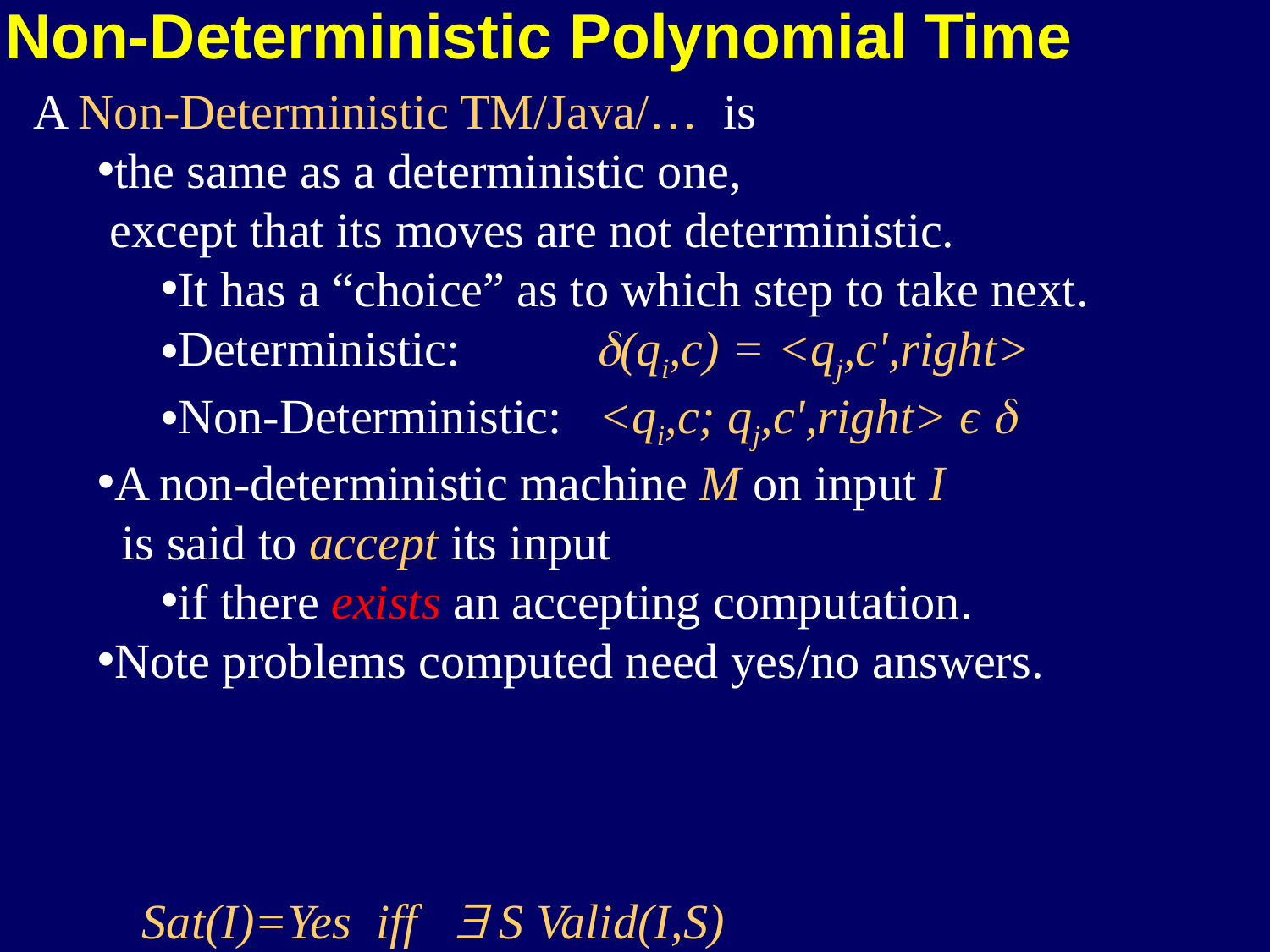

Non-Deterministic Polynomial Time
A Non-Deterministic TM/Java/…  is
the same as a deterministic one,
 except that its moves are not deterministic.
It has a “choice” as to which step to take next.
Deterministic:          δ(qi,c) = <qj,c',right>
Non-Deterministic:  <qi,c; qj,c',right> ϵ δ
A non-deterministic machine M on input I
  is said to accept its input
if there exists an accepting computation.
Note problems computed need yes/no answers.
Sat(I)=Yes  iff   ∃ S Valid(I,S)